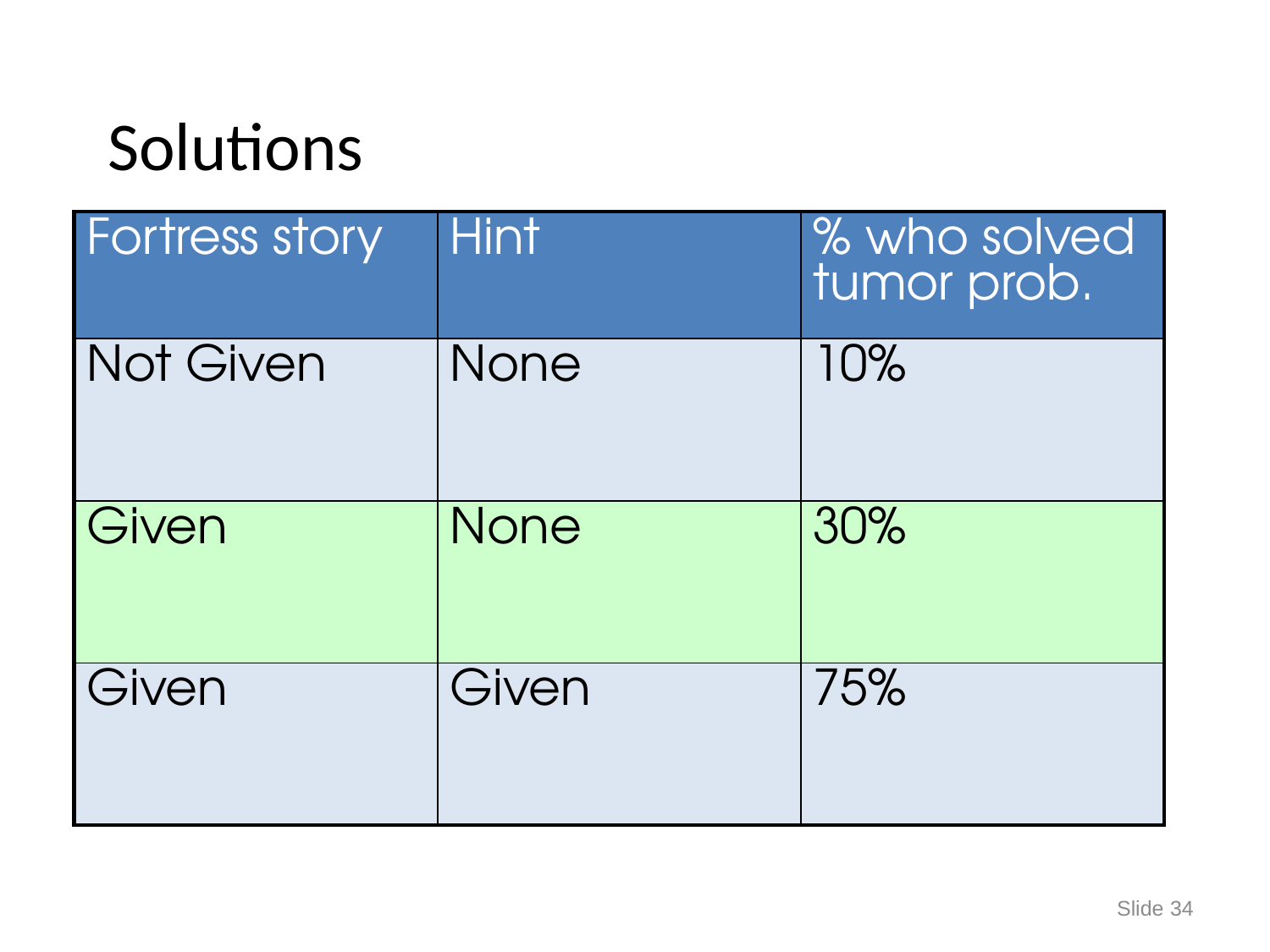

# Solutions
| Fortress story | Hint | % who solved tumor prob. |
| --- | --- | --- |
| Not Given | None | 10% |
| Given | None | 30% |
| Given | Given | 75% |
Slide 34